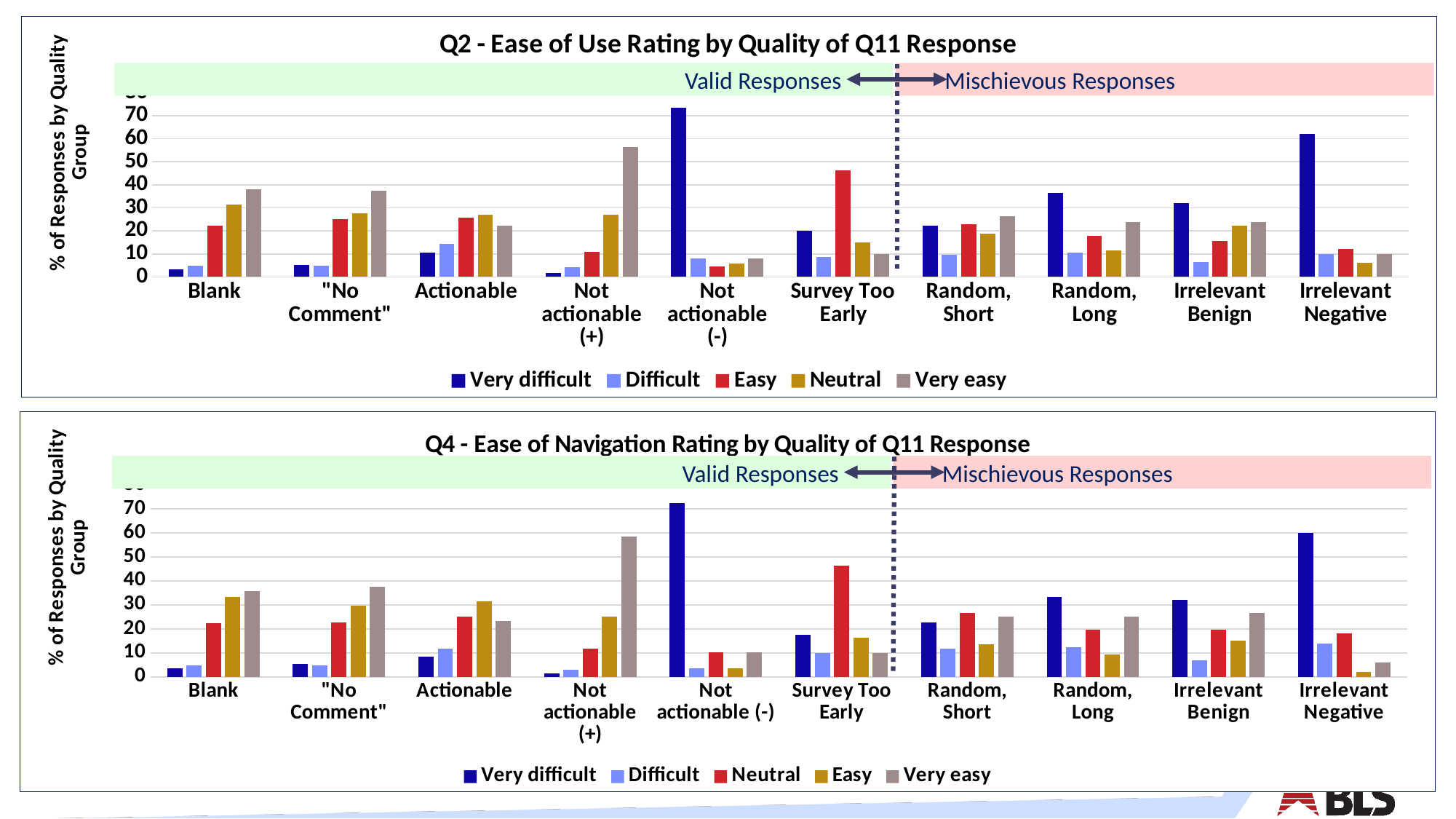

### Chart: Q2 - Ease of Use Rating by Quality of Q11 Response

| Category | Very difficult | Difficult | Easy | Neutral | Very easy |
|---|---|---|---|---|---|
| Blank | 3.4426761935693406 | 4.709321208184476 | 22.24748294900942 | 31.552452094835985 | 38.048067554400774 |
| "No Comment" | 5.112960760998811 | 4.875148632580261 | 24.97027348394768 | 27.705112960760996 | 37.33650416171225 |
| Actionable | 10.573248407643312 | 14.26751592356688 | 25.85987261146497 | 27.006369426751593 | 22.29299363057325 |
| Not actionable (+) | 1.7006802721088436 | 4.081632653061225 | 10.884353741496598 | 26.87074829931973 | 56.4625850340136 |
| Not actionable (-) | 73.5632183908046 | 8.045977011494253 | 4.597701149425287 | 5.747126436781609 | 8.045977011494253 |
| Survey Too Early | 20.0 | 8.75 | 46.25 | 15.0 | 10.0 |
| Random, Short | 22.37442922374429 | 9.58904109589041 | 22.831050228310502 | 18.72146118721461 | 26.48401826484018 |
| Random, Long | 36.45833333333333 | 10.416666666666668 | 17.708333333333336 | 11.458333333333332 | 23.958333333333336 |
| Irrelevant Benign | 31.963470319634702 | 6.392694063926941 | 15.52511415525114 | 22.37442922374429 | 23.74429223744292 |
| Irrelevant Negative | 62.0 | 10.0 | 12.0 | 6.0 | 10.0 |
# Ease of Use and Ease of Navigation Response Distributions

Valid Responses
Mischievous Responses

### Chart: Q4 - Ease of Navigation Rating by Quality of Q11 Response

| Category | Very difficult | Difficult | Neutral | Easy | Very easy |
|---|---|---|---|---|---|
| Blank | 3.7187398506008447 | 4.774277362780124 | 22.377395258200714 | 33.419941539460865 | 35.709645988957455 |
| "No Comment" | 5.469678953626635 | 4.756242568370987 | 22.711058263971463 | 29.607609988109395 | 37.45541022592152 |
| Actionable | 8.280254777070063 | 11.719745222929937 | 25.095541401273884 | 31.46496815286624 | 23.439490445859875 |
| Not actionable (+) | 1.3605442176870748 | 3.061224489795918 | 11.904761904761903 | 25.170068027210885 | 58.50340136054422 |
| Not actionable (-) | 72.41379310344827 | 3.4482758620689653 | 10.344827586206897 | 3.4482758620689653 | 10.344827586206897 |
| Survey Too Early | 17.5 | 10.0 | 46.25 | 16.25 | 10.0 |
| Random, Short | 22.831050228310502 | 11.87214611872146 | 26.48401826484018 | 13.698630136986301 | 25.11415525114155 |
| Random, Long | 33.33333333333333 | 12.5 | 19.791666666666664 | 9.375 | 25.0 |
| Irrelevant Benign | 31.963470319634702 | 6.8493150684931505 | 19.63470319634703 | 15.068493150684931 | 26.48401826484018 |
| Irrelevant Negative | 60.0 | 14.000000000000002 | 18.0 | 2.0 | 6.0 |

Valid Responses
Mischievous Responses